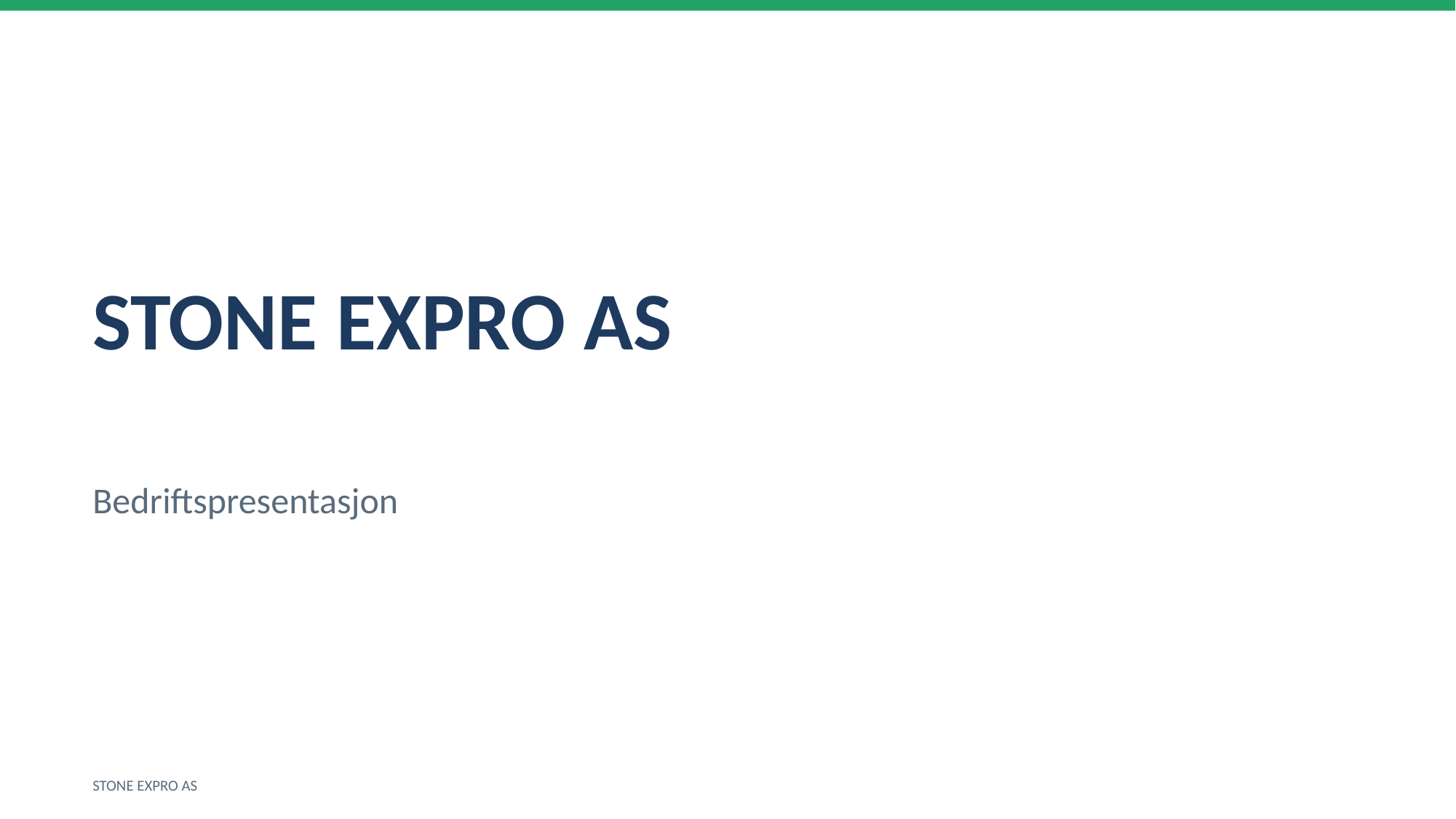

STONE EXPRO AS
Bedriftspresentasjon
STONE EXPRO AS